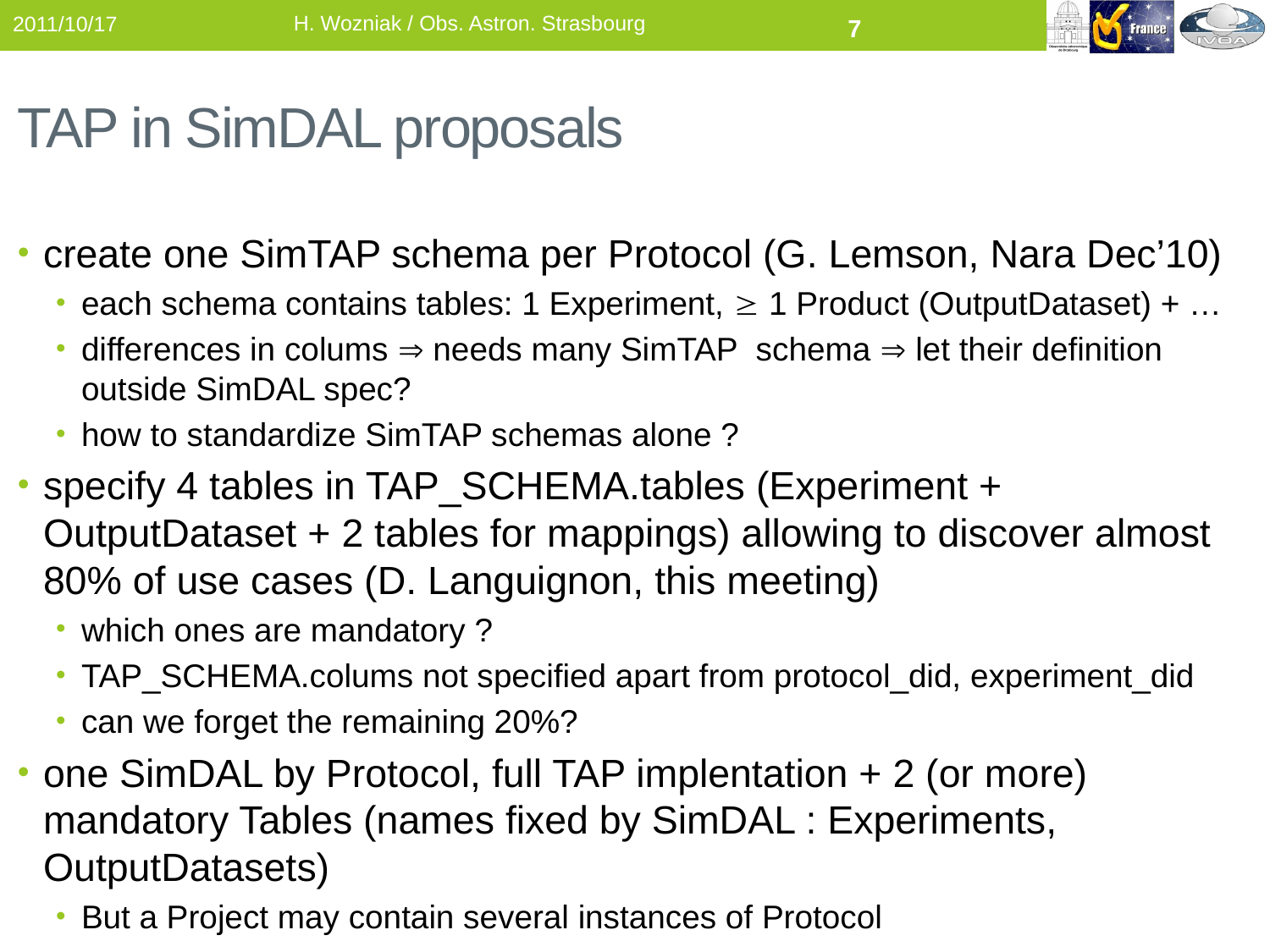

H. Wozniak / Obs. Astron. Strasbourg
2011/10/17
7
# TAP in SimDAL proposals
create one SimTAP schema per Protocol (G. Lemson, Nara Dec’10)
each schema contains tables: 1 Experiment, ≥ 1 Product (OutputDataset) + …
differences in colums ⇒ needs many SimTAP  schema ⇒ let their definition outside SimDAL spec?
how to standardize SimTAP schemas alone ?
specify 4 tables in TAP_SCHEMA.tables (Experiment + OutputDataset + 2 tables for mappings) allowing to discover almost 80% of use cases (D. Languignon, this meeting)
which ones are mandatory ?
TAP_SCHEMA.colums not specified apart from protocol_did, experiment_did
can we forget the remaining 20%?
one SimDAL by Protocol, full TAP implentation + 2 (or more) mandatory Tables (names fixed by SimDAL : Experiments, OutputDatasets)
But a Project may contain several instances of Protocol